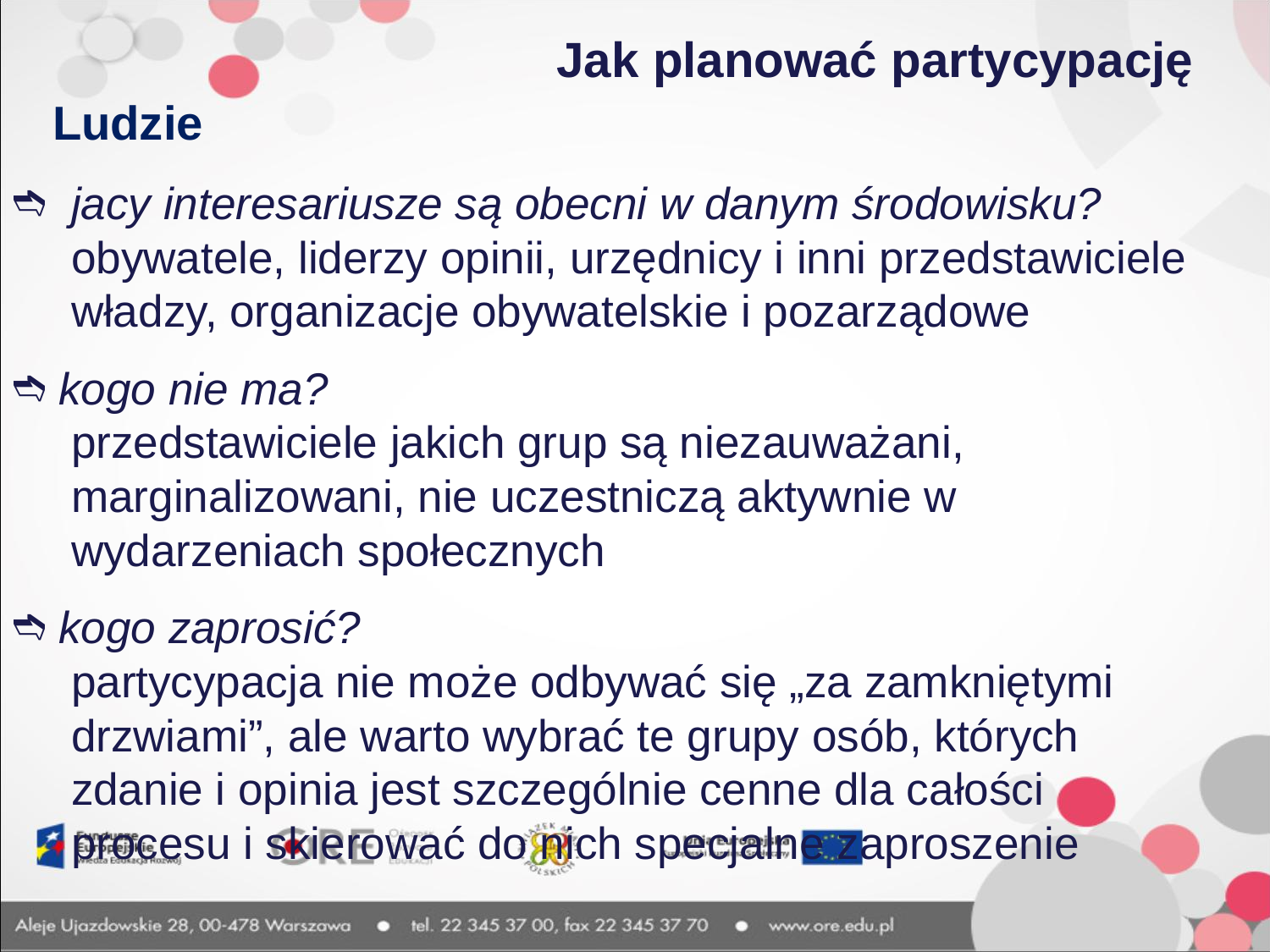

# Jak planować partycypację
   Ludzie

 jacy interesariusze są obecni w danym środowisku?
 obywatele, liderzy opinii, urzędnicy i inni przedstawiciele
 władzy, organizacje obywatelskie i pozarządowe
kogo nie ma?
 przedstawiciele jakich grup są niezauważani,
 marginalizowani, nie uczestniczą aktywnie w
 wydarzeniach społecznych
kogo zaprosić?
 partycypacja nie może odbywać się „za zamkniętymi
 drzwiami”, ale warto wybrać te grupy osób, których
 zdanie i opinia jest szczególnie cenne dla całości
 procesu i skierować do nich specjalne zaproszenie